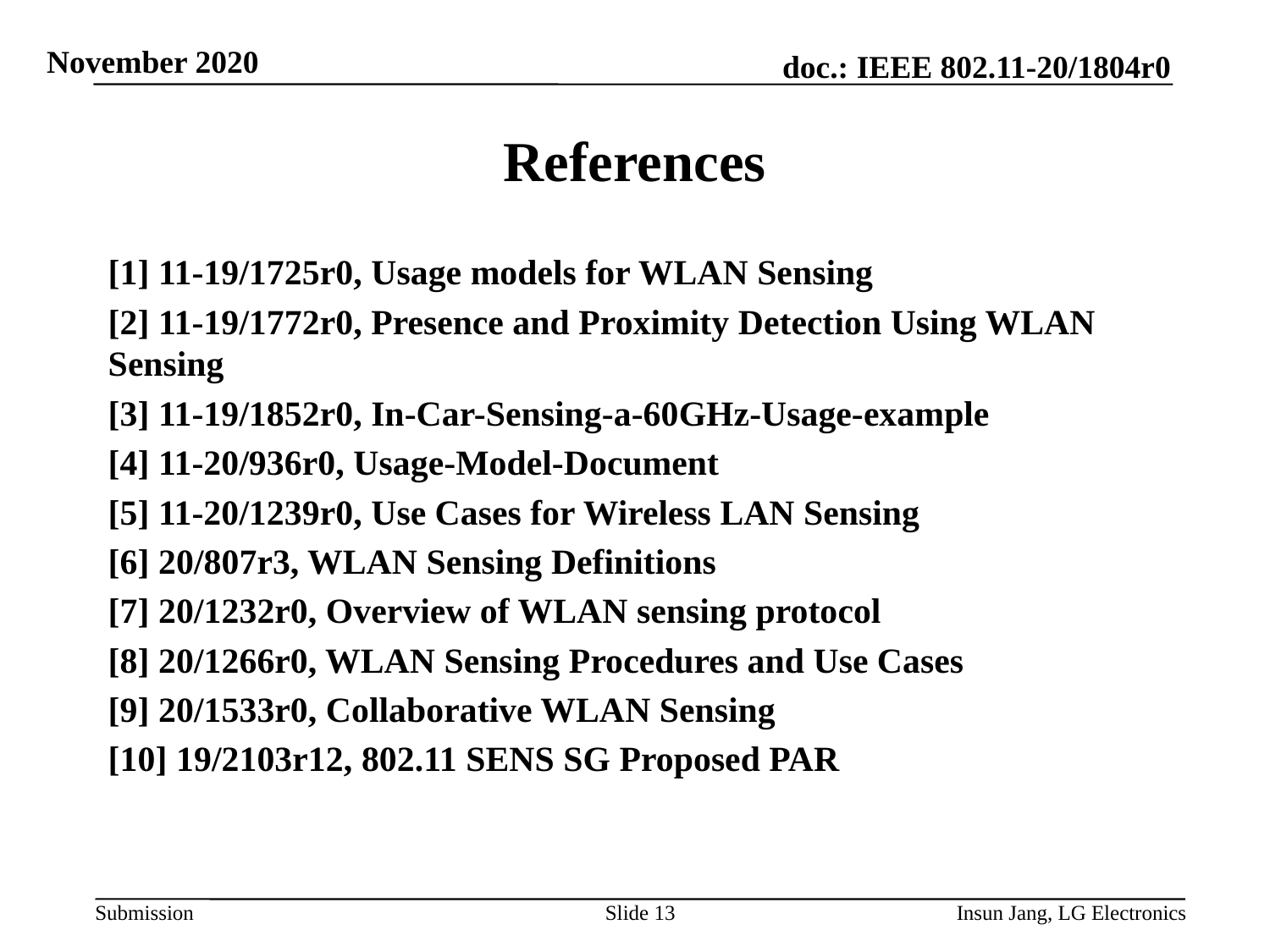

# References
[1] 11-19/1725r0, Usage models for WLAN Sensing
[2] 11-19/1772r0, Presence and Proximity Detection Using WLAN Sensing
[3] 11-19/1852r0, In-Car-Sensing-a-60GHz-Usage-example
[4] 11-20/936r0, Usage-Model-Document
[5] 11-20/1239r0, Use Cases for Wireless LAN Sensing
[6] 20/807r3, WLAN Sensing Definitions
[7] 20/1232r0, Overview of WLAN sensing protocol
[8] 20/1266r0, WLAN Sensing Procedures and Use Cases
[9] 20/1533r0, Collaborative WLAN Sensing
[10] 19/2103r12, 802.11 SENS SG Proposed PAR

Slide 13
Insun Jang, LG Electronics